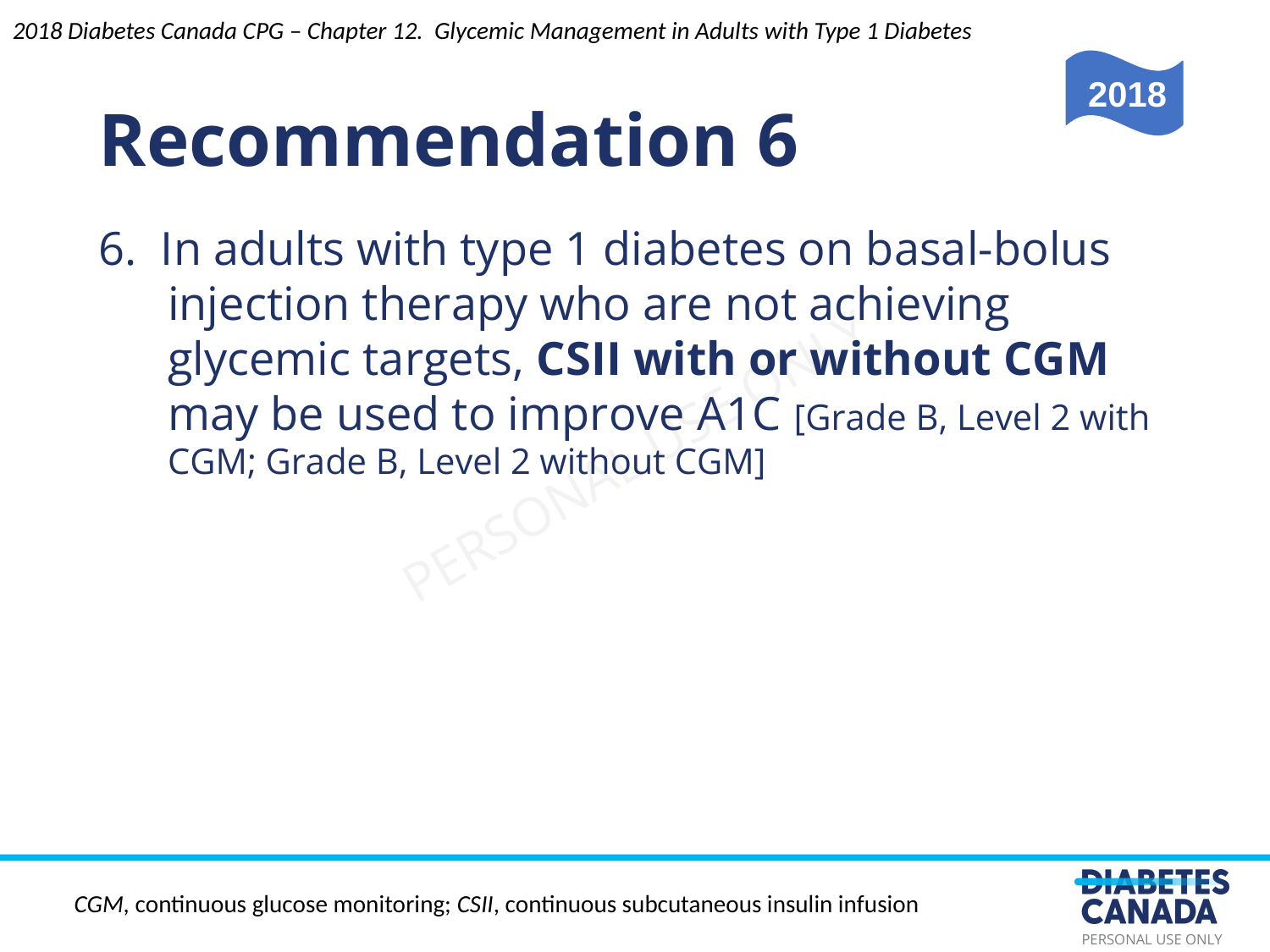

Recommendation 6
2018 Diabetes Canada CPG – Chapter 12.  Glycemic Management in Adults with Type 1 Diabetes
2018
6.  In adults with type 1 diabetes on basal-bolus injection therapy who are not achieving glycemic targets, CSII with or without CGM may be used to improve A1C [Grade B, Level 2 with CGM; Grade B, Level 2 without CGM]
CGM, continuous glucose monitoring; CSII, continuous subcutaneous insulin infusion